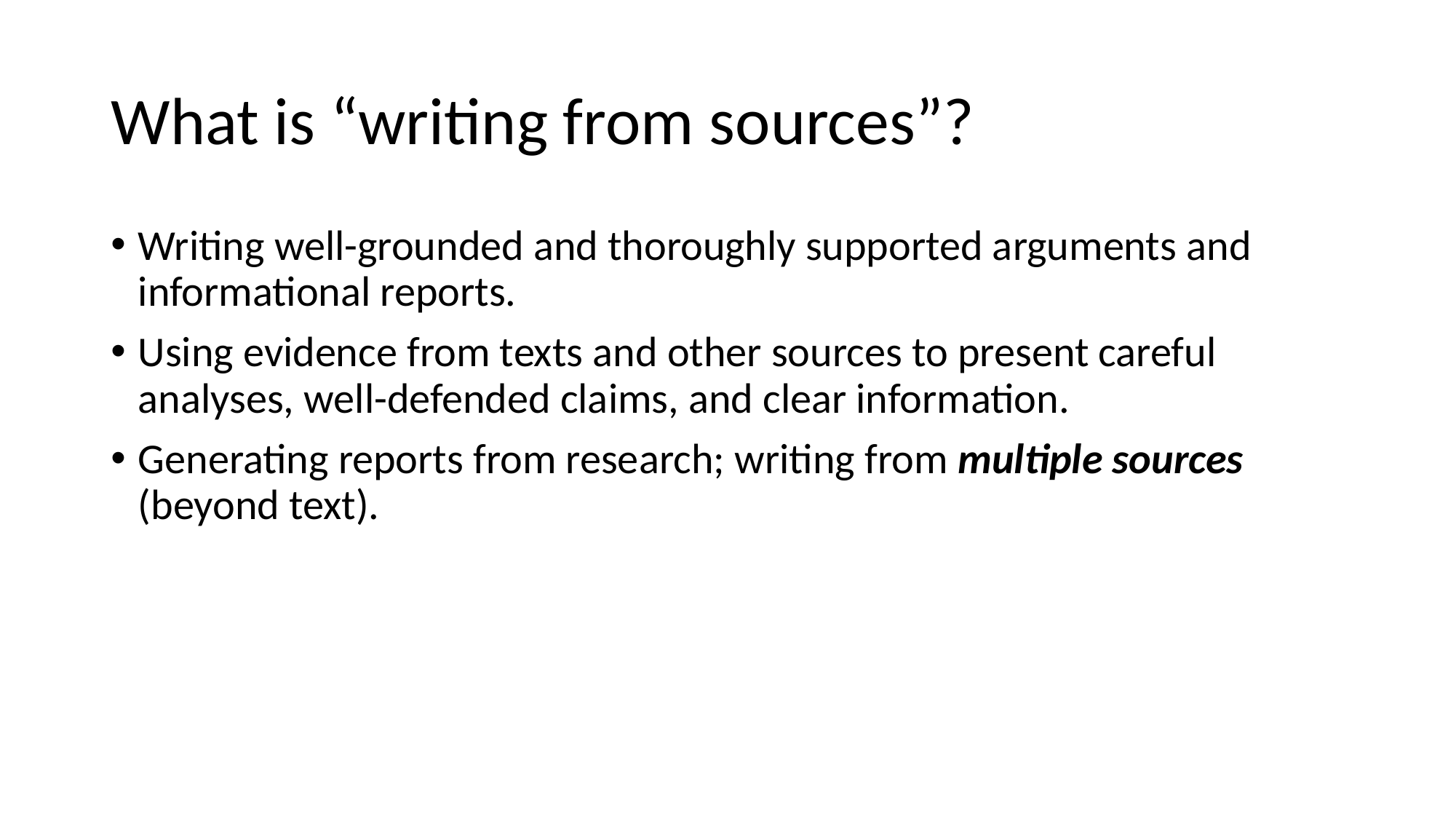

# What is “writing from sources”?
Writing well-grounded and thoroughly supported arguments and informational reports.
Using evidence from texts and other sources to present careful analyses, well-defended claims, and clear information.
Generating reports from research; writing from multiple sources (beyond text).